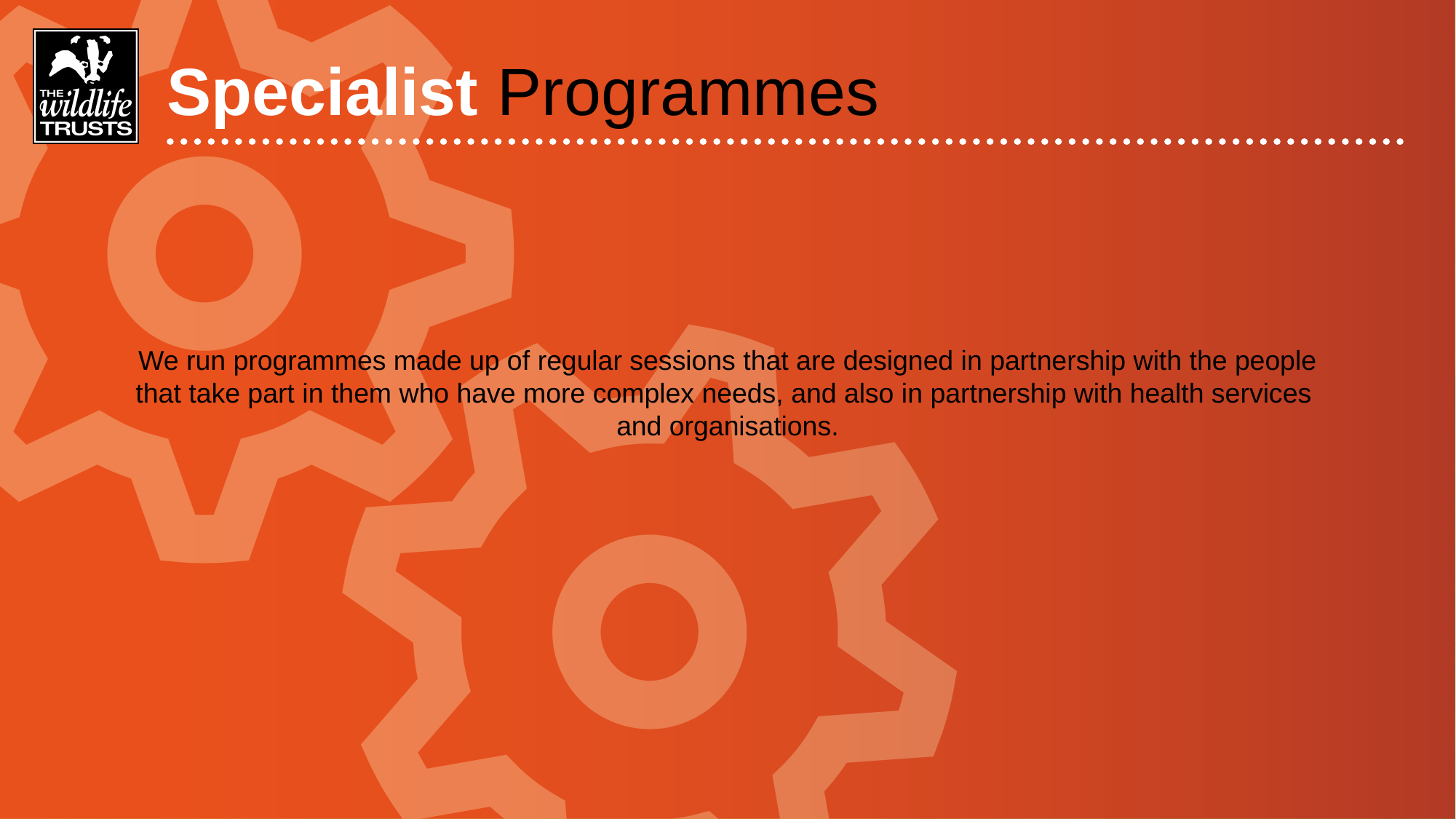

Specialist Programmes
We run programmes made up of regular sessions that are designed in partnership with the people
that take part in them who have more complex needs, and also in partnership with health services
and organisations.